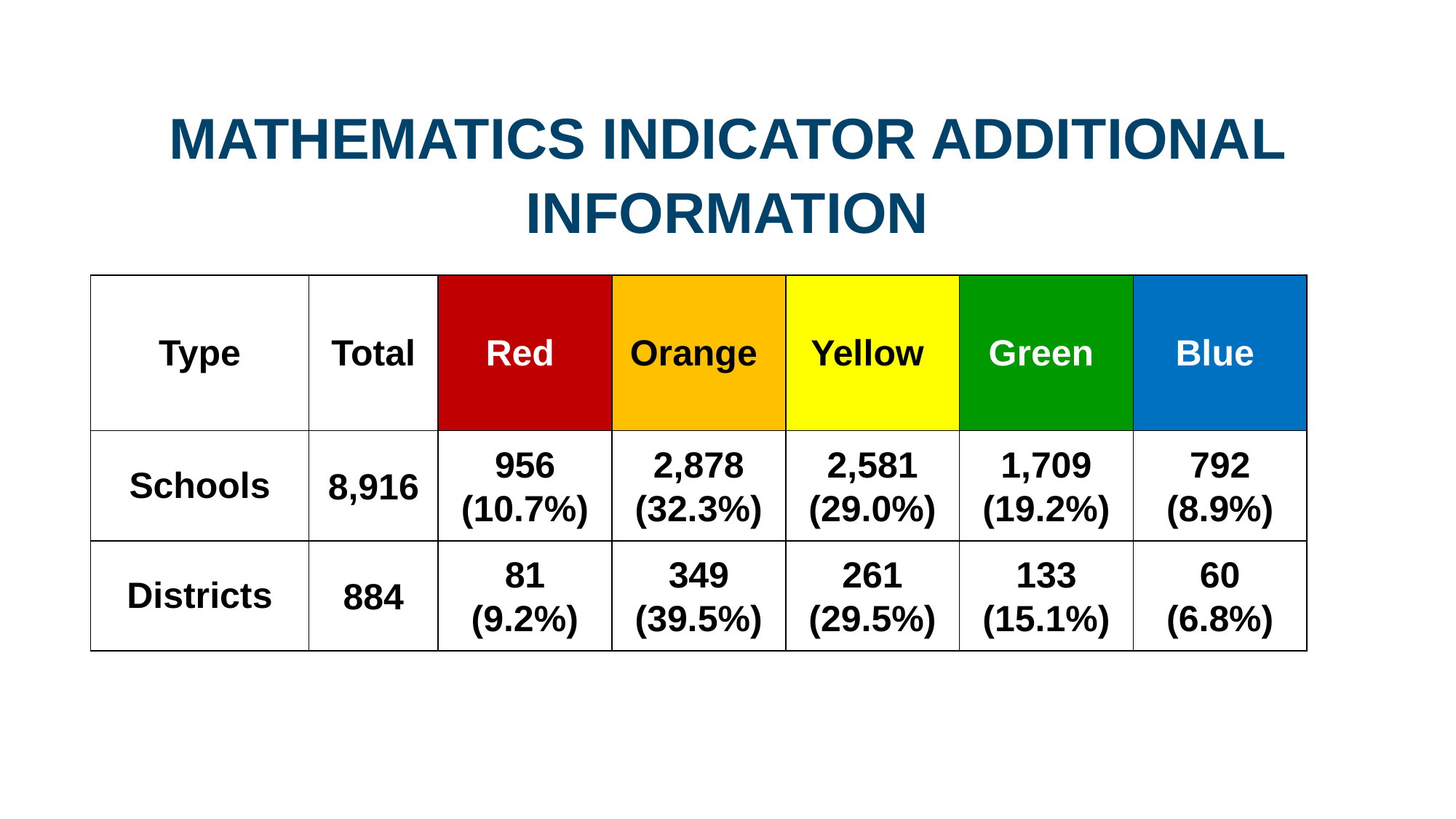

# Mathematics Indicator Additional Information
| Type | Total | Red | Orange | Yellow | Green | Blue |
| --- | --- | --- | --- | --- | --- | --- |
| Schools | 8,916 | 956 (10.7%) | 2,878 (32.3%) | 2,581 (29.0%) | 1,709 (19.2%) | 792 (8.9%) |
| Districts | 884 | 81 (9.2%) | 349 (39.5%) | 261 (29.5%) | 133 (15.1%) | 60 (6.8%) |